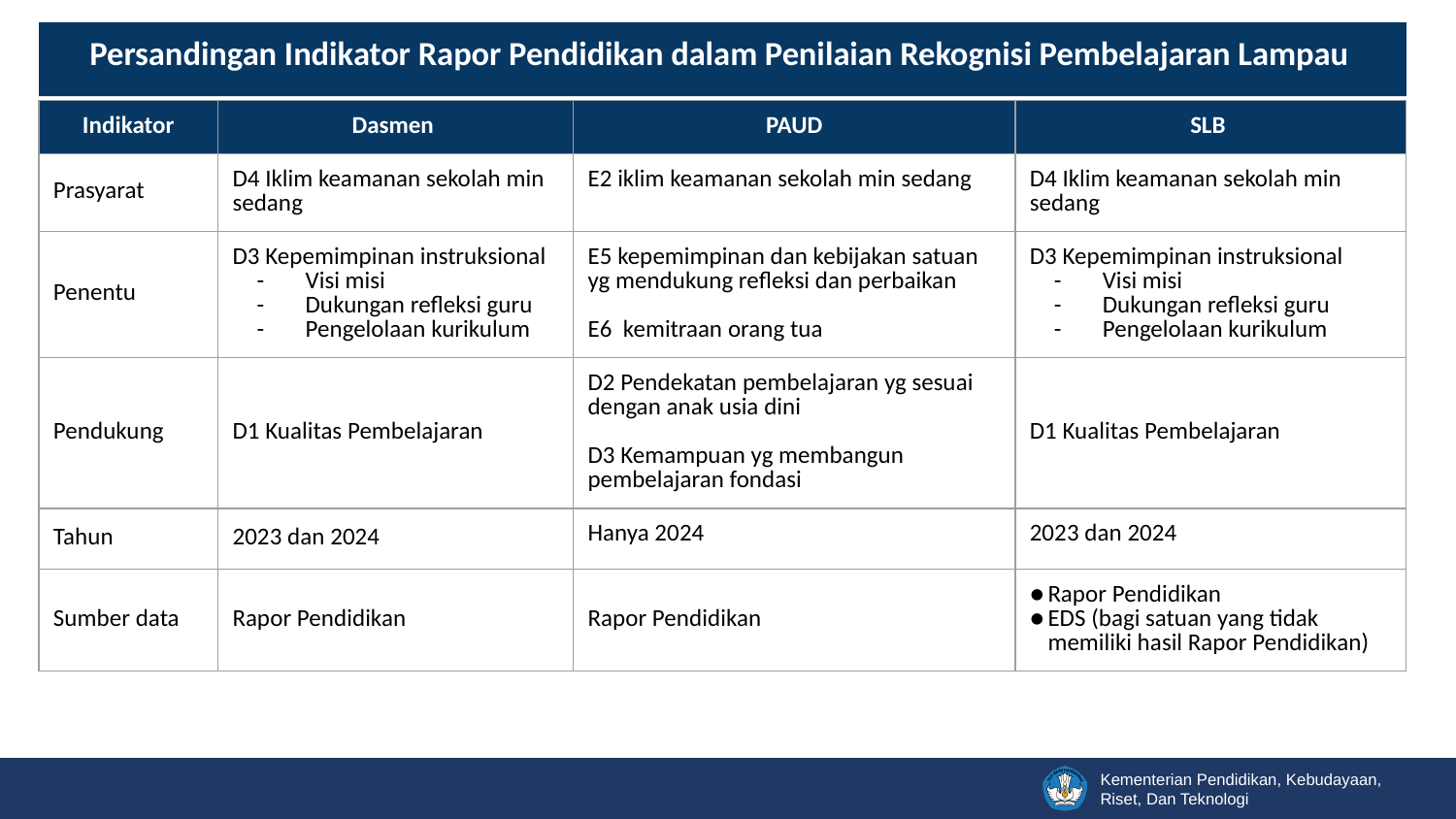

# Persandingan Indikator Rapor Pendidikan dalam Penilaian Rekognisi Pembelajaran Lampau
| Indikator | Dasmen | PAUD | SLB |
| --- | --- | --- | --- |
| Prasyarat | D4 Iklim keamanan sekolah min sedang | E2 iklim keamanan sekolah min sedang | D4 Iklim keamanan sekolah min sedang |
| Penentu | D3 Kepemimpinan instruksional Visi misi Dukungan refleksi guru Pengelolaan kurikulum | E5 kepemimpinan dan kebijakan satuan yg mendukung refleksi dan perbaikan E6 kemitraan orang tua | D3 Kepemimpinan instruksional Visi misi Dukungan refleksi guru Pengelolaan kurikulum |
| Pendukung | D1 Kualitas Pembelajaran | D2 Pendekatan pembelajaran yg sesuai dengan anak usia dini D3 Kemampuan yg membangun pembelajaran fondasi | D1 Kualitas Pembelajaran |
| Tahun | 2023 dan 2024 | Hanya 2024 | 2023 dan 2024 |
| Sumber data | Rapor Pendidikan | Rapor Pendidikan | Rapor Pendidikan EDS (bagi satuan yang tidak memiliki hasil Rapor Pendidikan) |